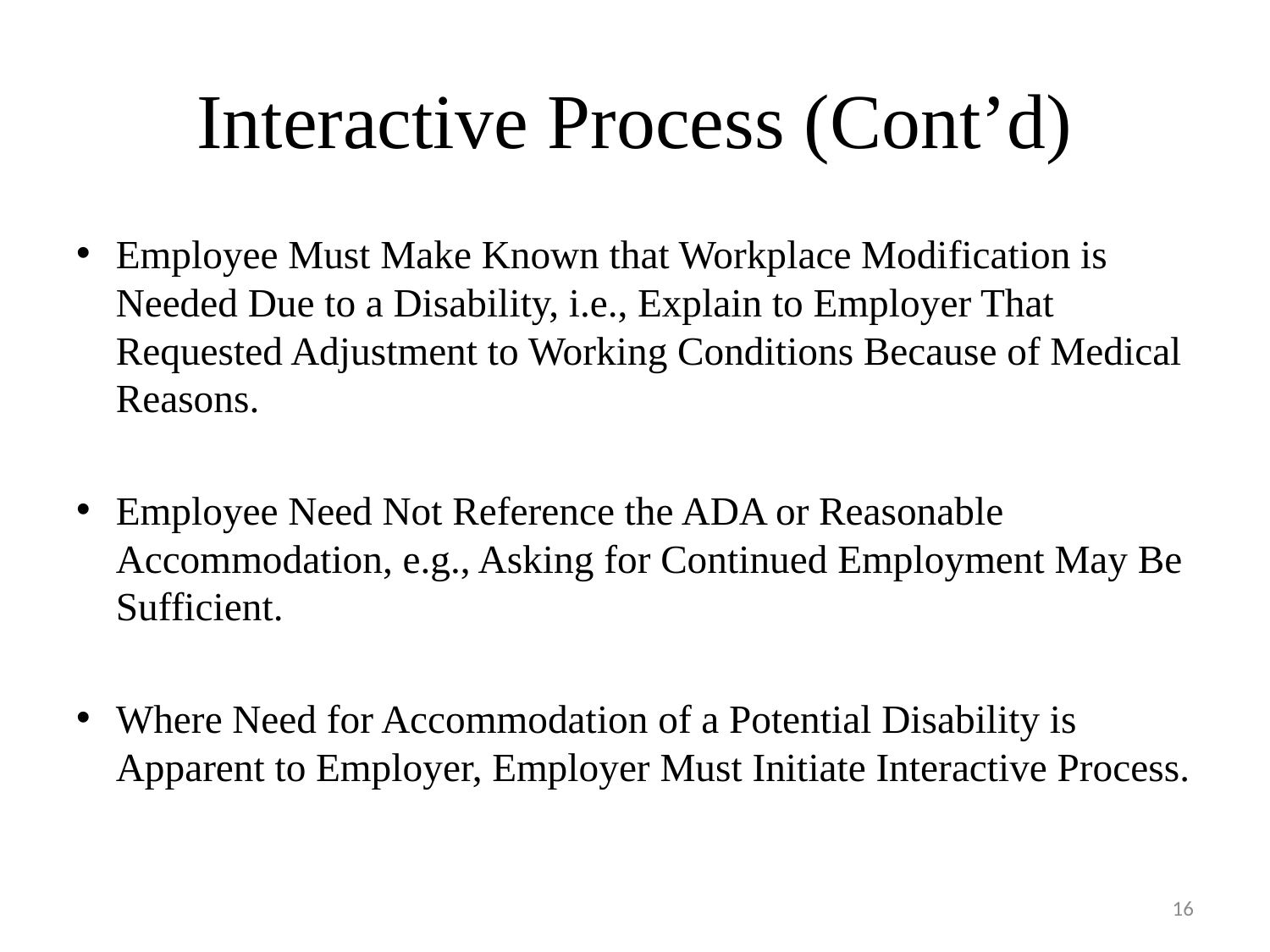

# Interactive Process (Cont’d)
Employee Must Make Known that Workplace Modification is Needed Due to a Disability, i.e., Explain to Employer That Requested Adjustment to Working Conditions Because of Medical Reasons.

Employee Need Not Reference the ADA or Reasonable Accommodation, e.g., Asking for Continued Employment May Be Sufficient.

Where Need for Accommodation of a Potential Disability is Apparent to Employer, Employer Must Initiate Interactive Process.
16